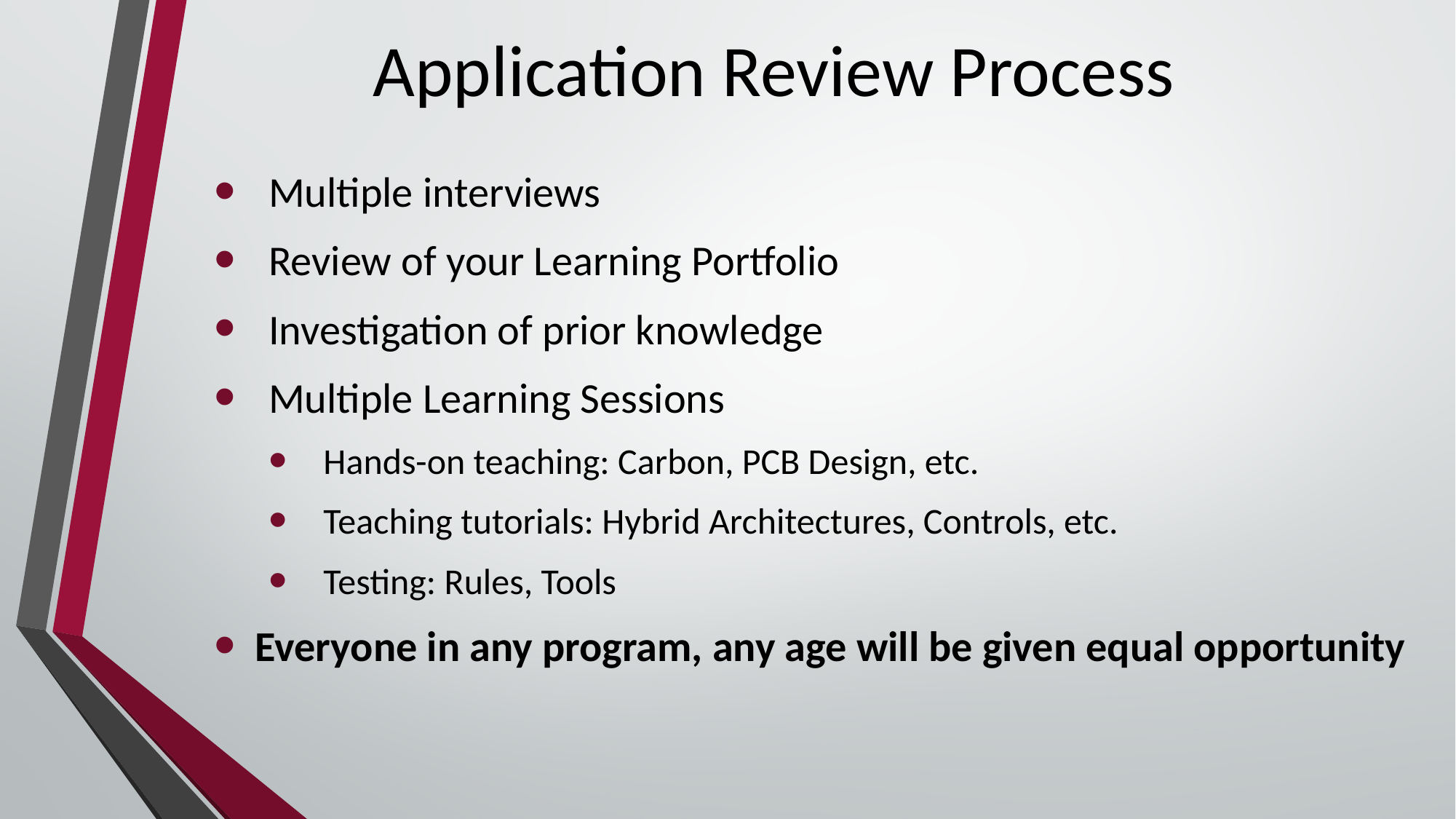

Application Review Process
Multiple interviews
Review of your Learning Portfolio
Investigation of prior knowledge
Multiple Learning Sessions
Hands-on teaching: Carbon, PCB Design, etc.
Teaching tutorials: Hybrid Architectures, Controls, etc.
Testing: Rules, Tools
Everyone in any program, any age will be given equal opportunity